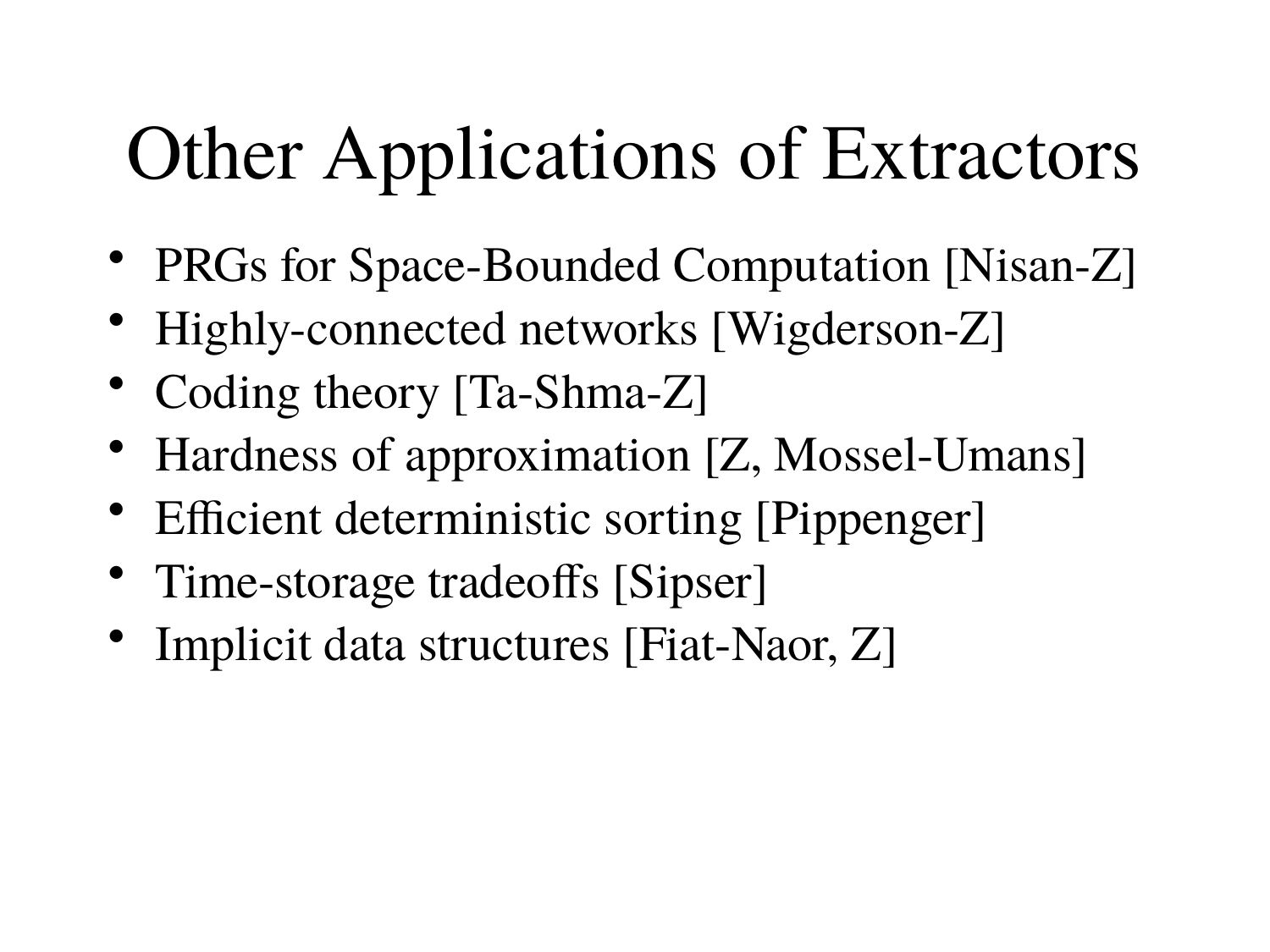

# Other Applications of Extractors
PRGs for Space-Bounded Computation [Nisan-Z]
Highly-connected networks [Wigderson-Z]
Coding theory [Ta-Shma-Z]
Hardness of approximation [Z, Mossel-Umans]
Efficient deterministic sorting [Pippenger]
Time-storage tradeoffs [Sipser]
Implicit data structures [Fiat-Naor, Z]